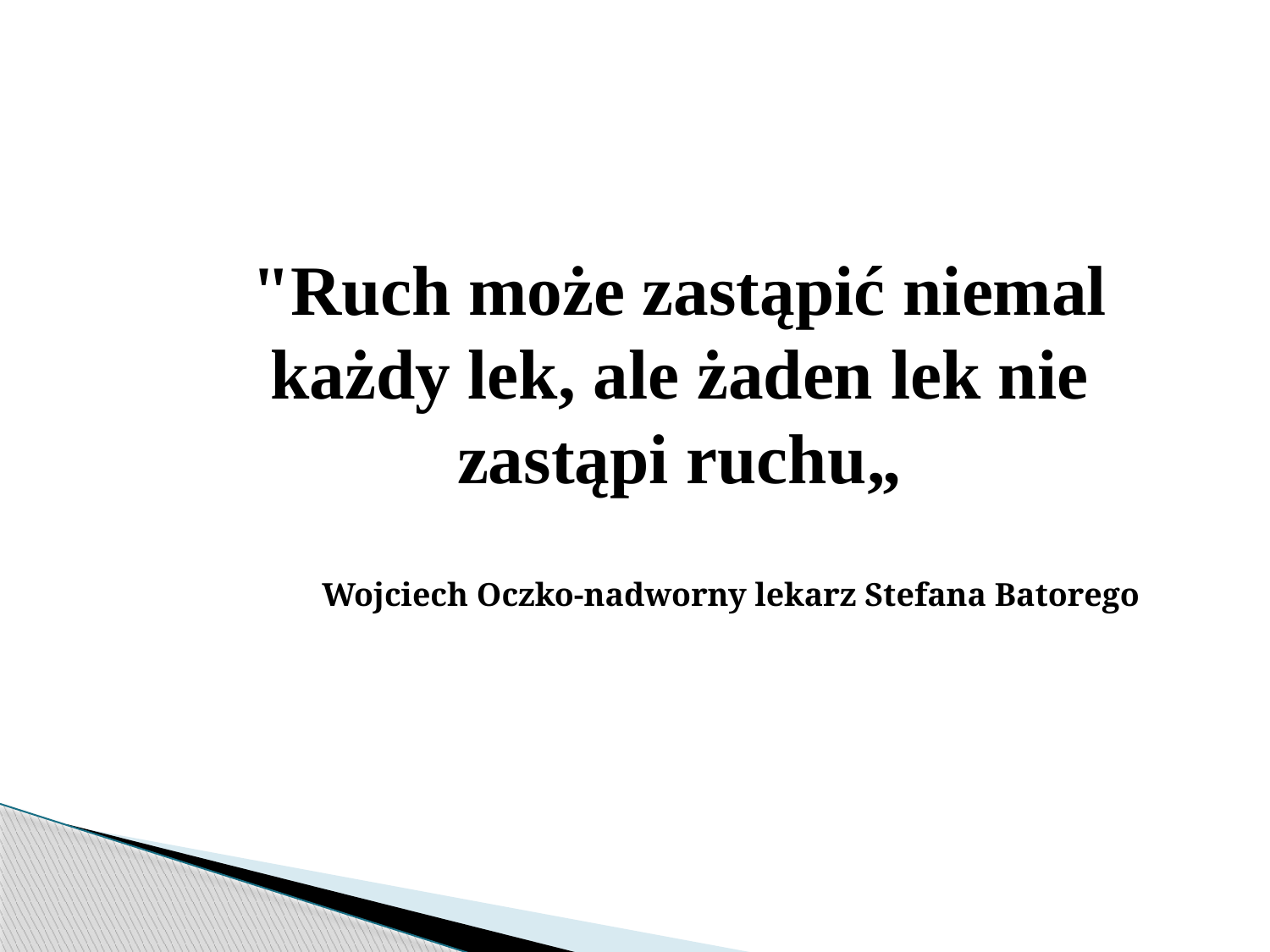

"Ruch może zastąpić niemal każdy lek, ale żaden lek nie zastąpi ruchu„

Wojciech Oczko-nadworny lekarz Stefana Batorego